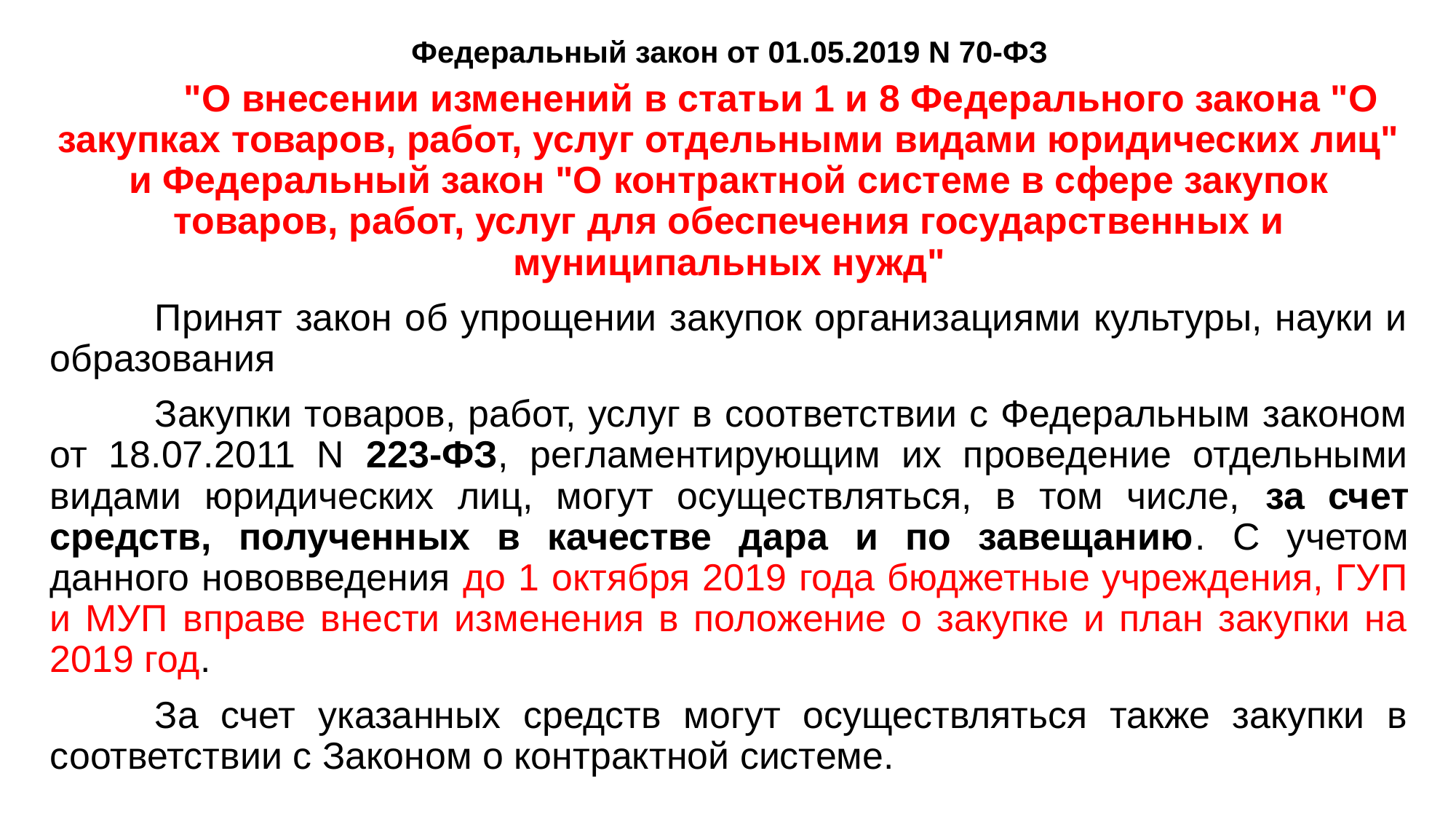

# Федеральный закон от 01.05.2019 N 70-ФЗ
	"О внесении изменений в статьи 1 и 8 Федерального закона "О закупках товаров, работ, услуг отдельными видами юридических лиц" и Федеральный закон "О контрактной системе в сфере закупок товаров, работ, услуг для обеспечения государственных и муниципальных нужд"
	Принят закон об упрощении закупок организациями культуры, науки и образования
	Закупки товаров, работ, услуг в соответствии с Федеральным законом от 18.07.2011 N 223-ФЗ, регламентирующим их проведение отдельными видами юридических лиц, могут осуществляться, в том числе, за счет средств, полученных в качестве дара и по завещанию. С учетом данного нововведения до 1 октября 2019 года бюджетные учреждения, ГУП и МУП вправе внести изменения в положение о закупке и план закупки на 2019 год.
	За счет указанных средств могут осуществляться также закупки в соответствии с Законом о контрактной системе.